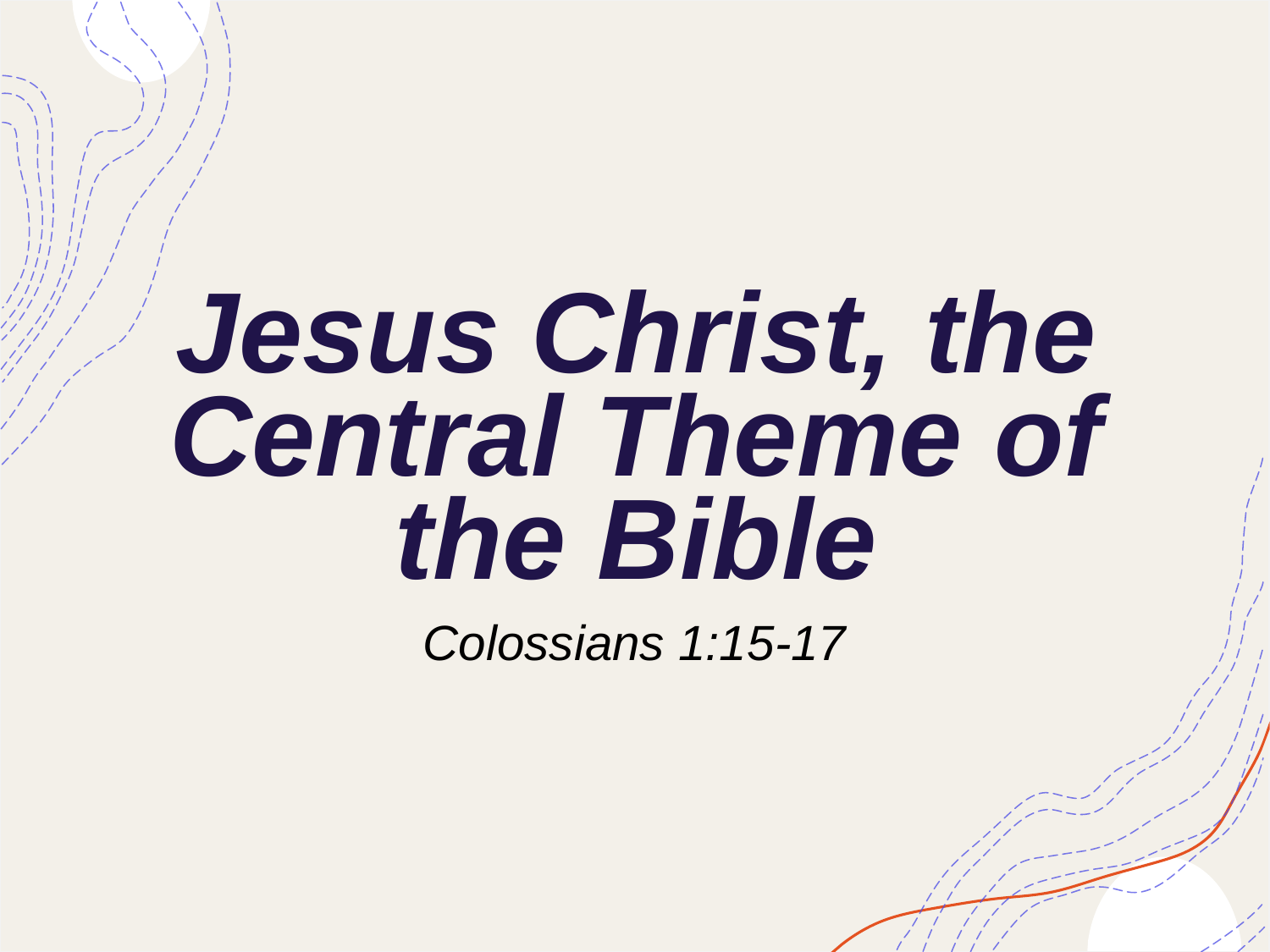

# Jesus Christ, the Central Theme of the Bible
Colossians 1:15-17
1